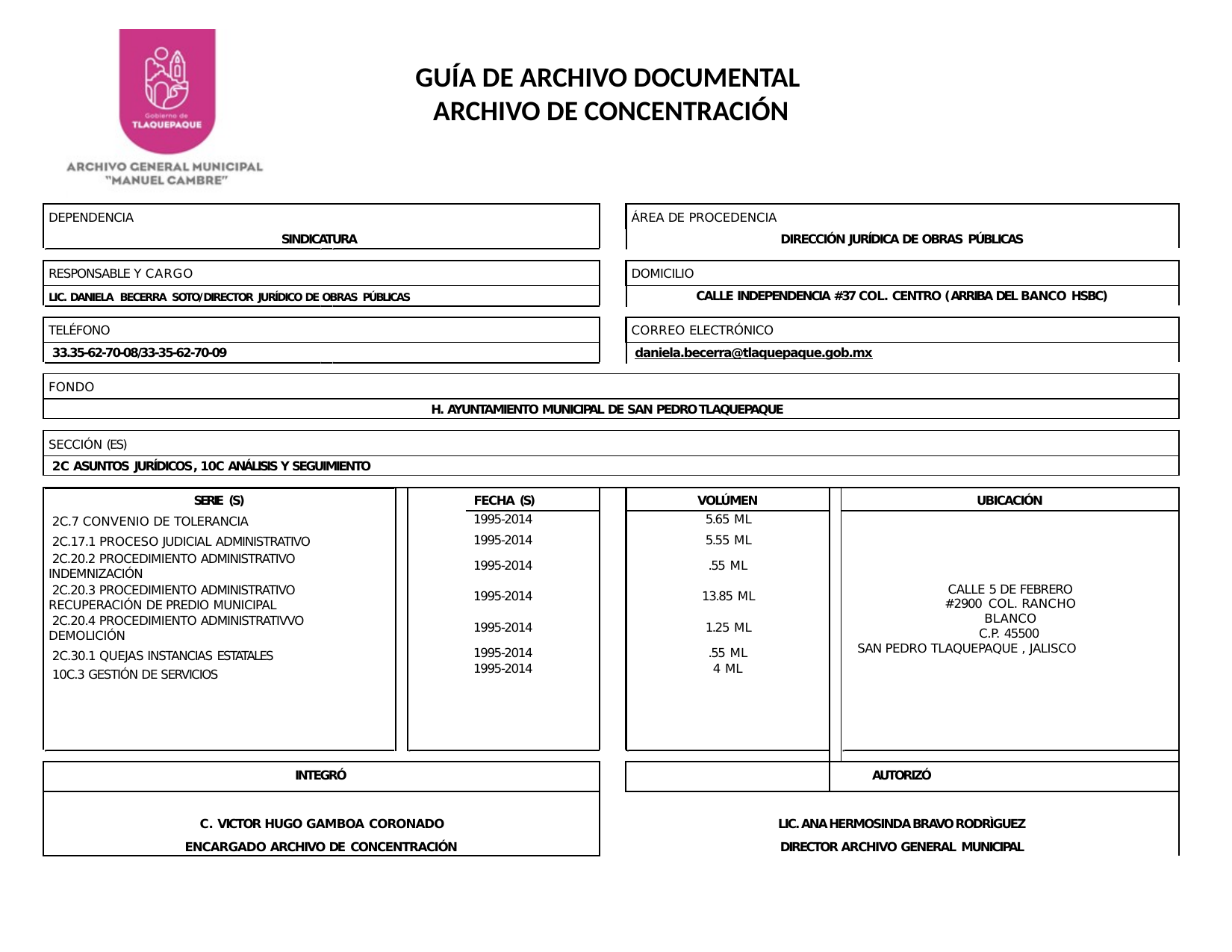

GUÍA DE ARCHIVO DOCUMENTAL
ARCHIVO DE CONCENTRACIÓN
| DEPENDENCIA |  |  | ÁREA DE PROCEDENCIA |  |  |
| --- | --- | --- | --- | --- | --- |
| SINDICATURA |  | DIRECCIÓN JURÍDICA DE OBRAS PÚBLICAS |  |  |  |
|  |  |  |  |  |  |
| RESPONSABLE Y CARGO |  |  | DOMICILIO |  |  |
| LIC. DANIELA BECERRA SOTO/ DIRECTOR JURÍDICO DE OBRAS PÚBLICAS |  | CALLE INDEPENDENCIA #37 COL. CENTRO ( ARRIBA DEL BANCO HSBC) |  |  |  |
|  |  |  |  |  |  |
| TELÉFONO |  |  | CORREO ELECTRÓNICO |  |  |
| 33.35-62-70-08/33-35-62-70-09 |  | daniela.becerra@tlaquepaque.gob.mx |  |  |  |
|  |  |  |  |  |  |
| FONDO |  |  |  |  |  |
| H. AYUNTAMIENTO MUNICIPAL DE SAN PEDRO TLAQUEPAQUE |  |  |  |  |  |
|  |  |  |  |  |  |
| SECCIÓN (ES) |  |  |  |  |  |
| 2C ASUNTOS JURÍDICOS, 10C ANÁLISIS Y SEGUIMIENTO |  |  |  |  |  |
|  |  |  |  |  |  |
| SERIE (S) | FECHA (S) |  | VOLÚMEN |  | UBICACIÓN |
| 2C.7 CONVENIO DE TOLERANCIA | 1995-2014 |  | 5.65 ML |  |  |
| 2C.17.1 PROCESO JUDICIAL ADMINISTRATIVO | 1995-2014 |  | 5.55 ML |  |  |
| 2C.20.2 PROCEDIMIENTO ADMINISTRATIVO INDEMNIZACIÓN | 1995-2014 |  | .55 ML |  |  |
| 2C.20.3 PROCEDIMIENTO ADMINISTRATIVO RECUPERACIÓN DE PREDIO MUNICIPAL | 1995-2014 |  | 13.85 ML |  | CALLE 5 DE FEBRERO #2900 COL. RANCHO BLANCO C.P. 45500 SAN PEDRO TLAQUEPAQUE , JALISCO |
| 2C.20.4 PROCEDIMIENTO ADMINISTRATIVVO DEMOLICIÓN | 1995-2014 |  | 1.25 ML |  |  |
| 2C.30.1 QUEJAS INSTANCIAS ESTATALES 10C.3 GESTIÓN DE SERVICIOS | 1995-2014 1995-2014 |  | .55 ML 4 ML |  |  |
|  |  |  |  |  |  |
| INTEGRÓ |  |  |  |  | AUTORIZÓ |
| C. VICTOR HUGO GAMBOA CORONADO |  | LIC. ANA HERMOSINDA BRAVO RODRÌGUEZ |  |  |  |
| ENCARGADO ARCHIVO DE CONCENTRACIÓN |  | DIRECTOR ARCHIVO GENERAL MUNICIPAL |  |  |  |